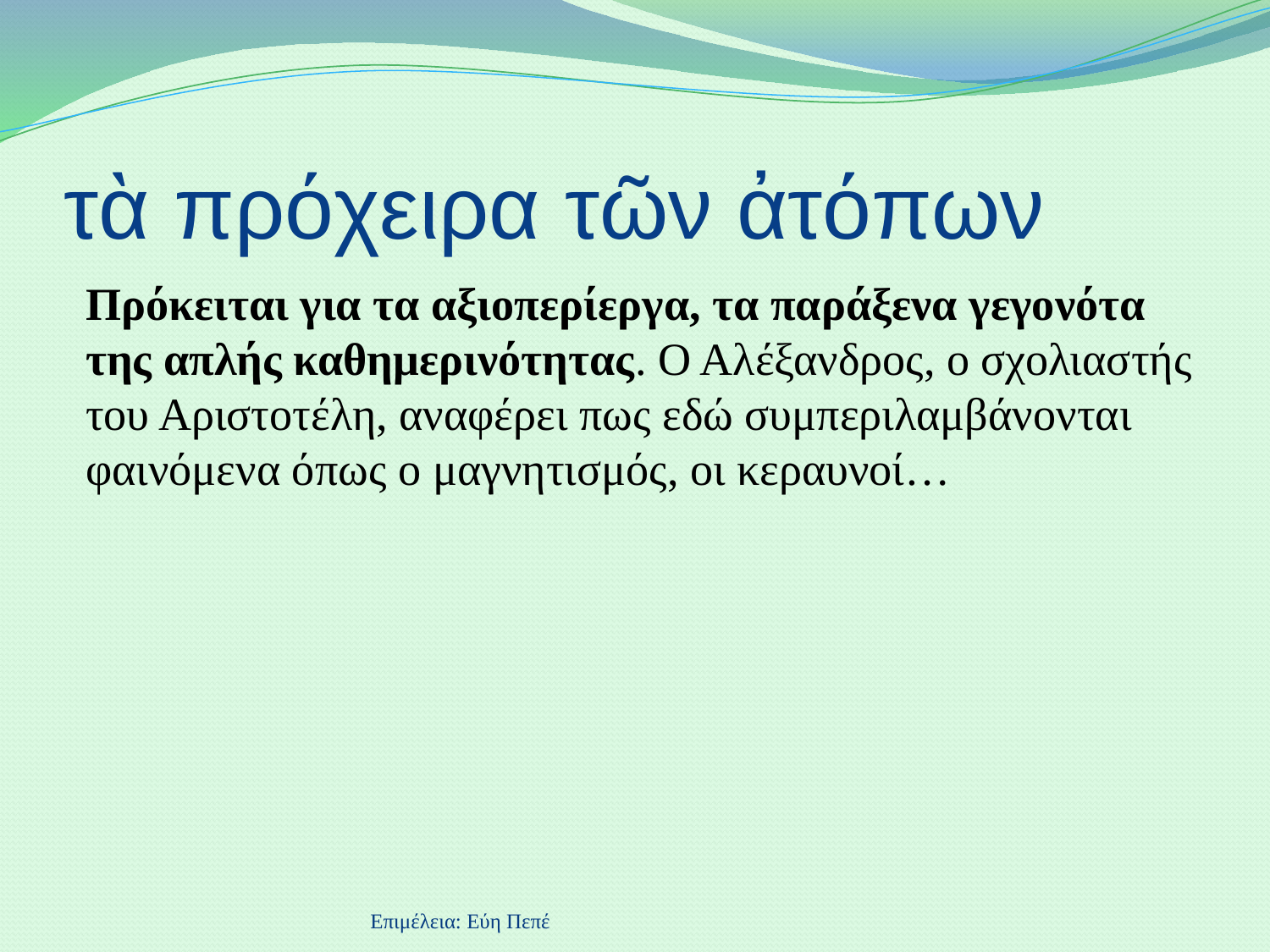

# τὰ πρόχειρα τῶν ἀτόπων
Πρόκειται για τα αξιοπερίεργα, τα παράξενα γεγονότα της απλής καθημερινότητας. Ο Αλέξανδρος, ο σχολιαστής του Αριστοτέλη, αναφέρει πως εδώ συμπεριλαμβάνονται φαινόμενα όπως ο μαγνητισμός, οι κεραυνοί…
Επιμέλεια: Εύη Πεπέ